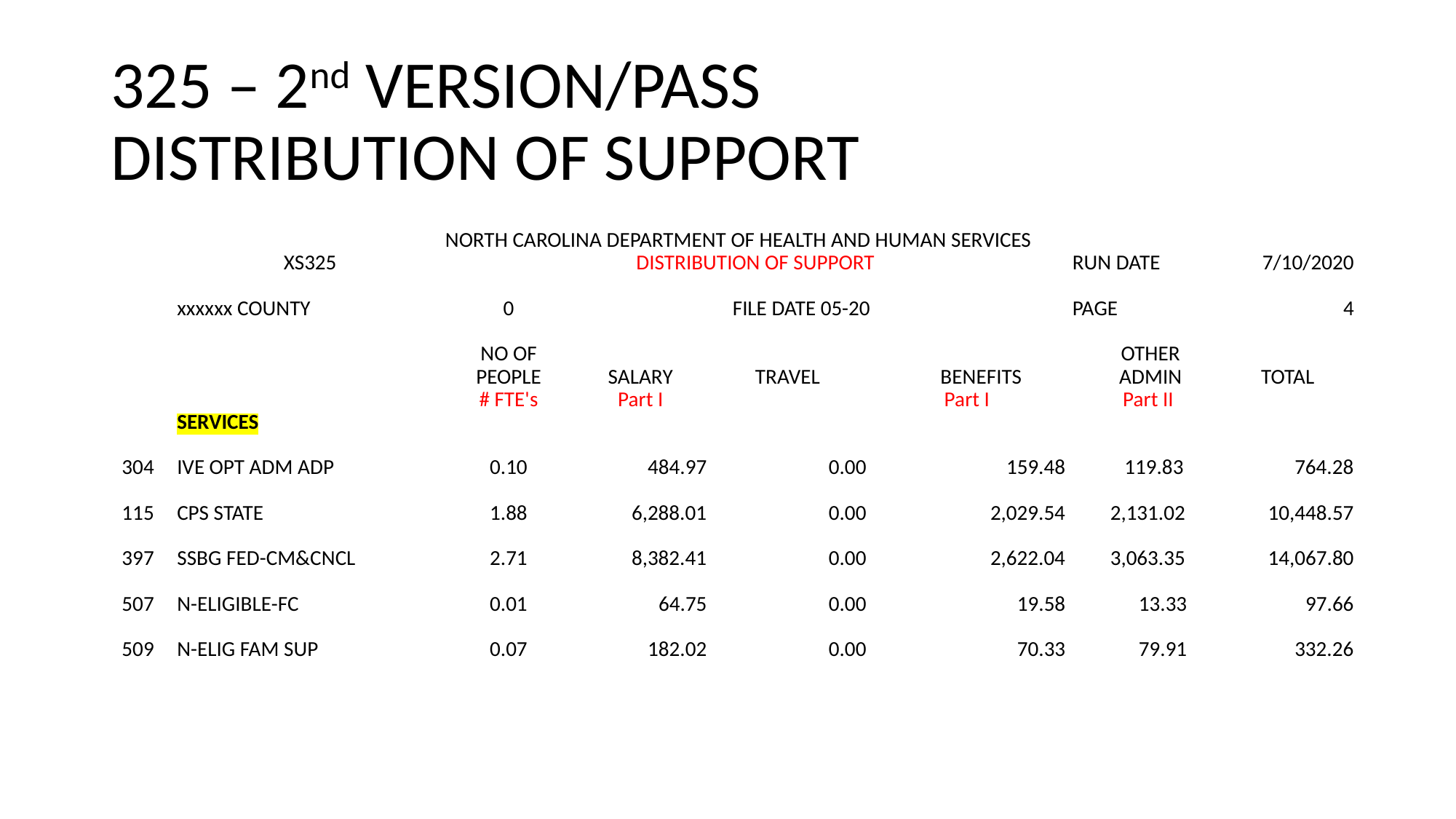

# 325 – 2nd VERSION/PASS DISTRIBUTION OF SUPPORT
|  |  | NORTH CAROLINA DEPARTMENT OF HEALTH AND HUMAN SERVICES |  |  |  |  |  |
| --- | --- | --- | --- | --- | --- | --- | --- |
|  | XS325 | DISTRIBUTION OF SUPPORT |  |  |  | RUN DATE | 7/10/2020 |
|  |  |  |  |  |  |  |  |
|  | xxxxxx COUNTY | 0 |  | FILE DATE 05-20 |  | PAGE | 4 |
|  |  |  |  |  |  |  |  |
|  |  | NO OF |  |  |  | OTHER |  |
|  |  | PEOPLE | SALARY | TRAVEL | BENEFITS | ADMIN | TOTAL |
|  |  | # FTE's | Part I |  | Part I | Part II |  |
|  | SERVICES |  |  |  |  |  |  |
|  |  |  |  |  |  |  |  |
| 304 | IVE OPT ADM ADP | 0.10 | 484.97 | 0.00 | 159.48 | 119.83 | 764.28 |
|  |  |  |  |  |  |  |  |
| 115 | CPS STATE | 1.88 | 6,288.01 | 0.00 | 2,029.54 | 2,131.02 | 10,448.57 |
|  |  |  |  |  |  |  |  |
| 397 | SSBG FED-CM&CNCL | 2.71 | 8,382.41 | 0.00 | 2,622.04 | 3,063.35 | 14,067.80 |
|  |  |  |  |  |  |  |  |
| 507 | N-ELIGIBLE-FC | 0.01 | 64.75 | 0.00 | 19.58 | 13.33 | 97.66 |
|  |  |  |  |  |  |  |  |
| 509 | N-ELIG FAM SUP | 0.07 | 182.02 | 0.00 | 70.33 | 79.91 | 332.26 |
|  |  |  |  |  |  |  |  |
|  |  |  |  |  |  |  |  |